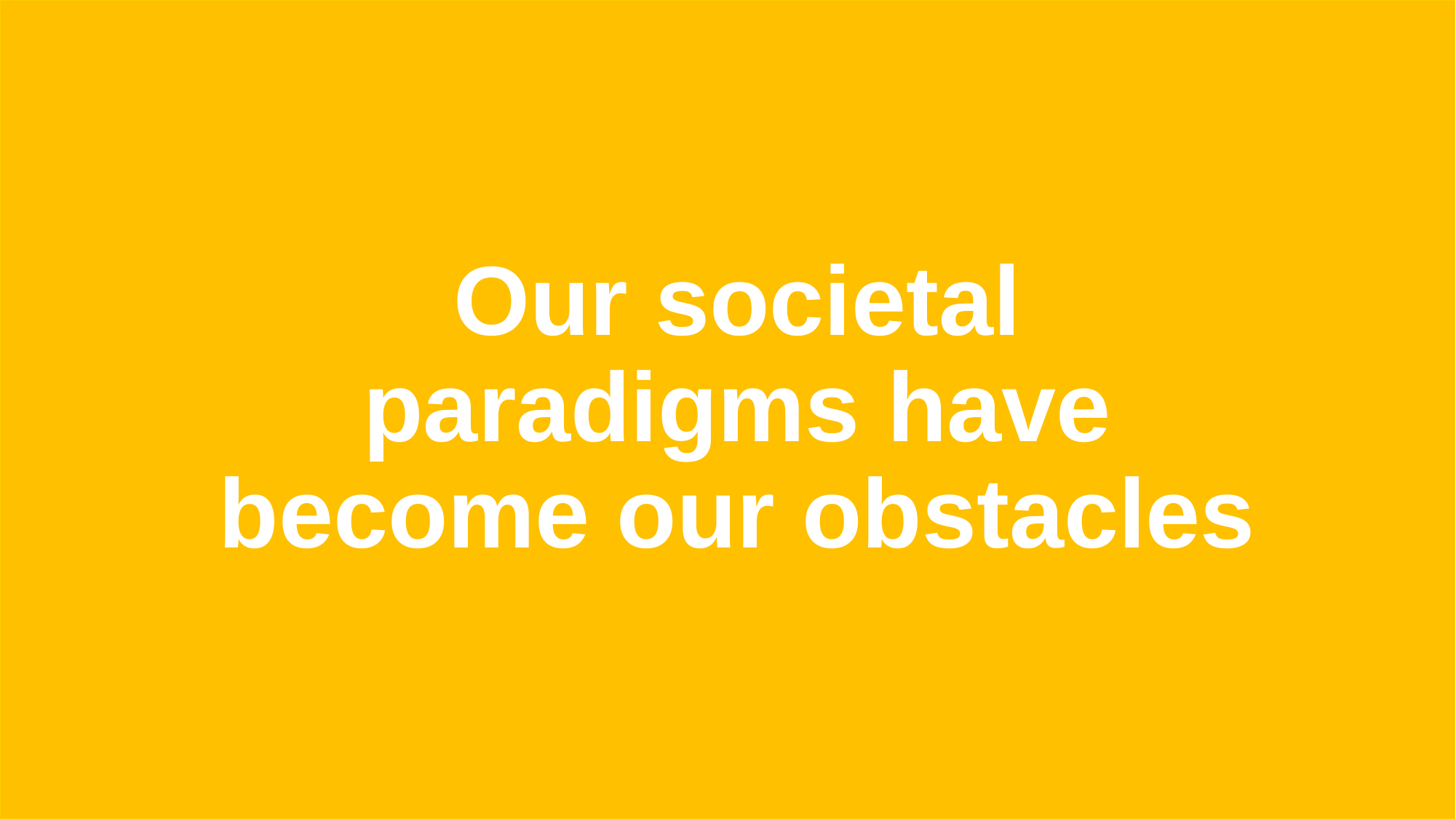

# Our societal paradigms have become our obstacles